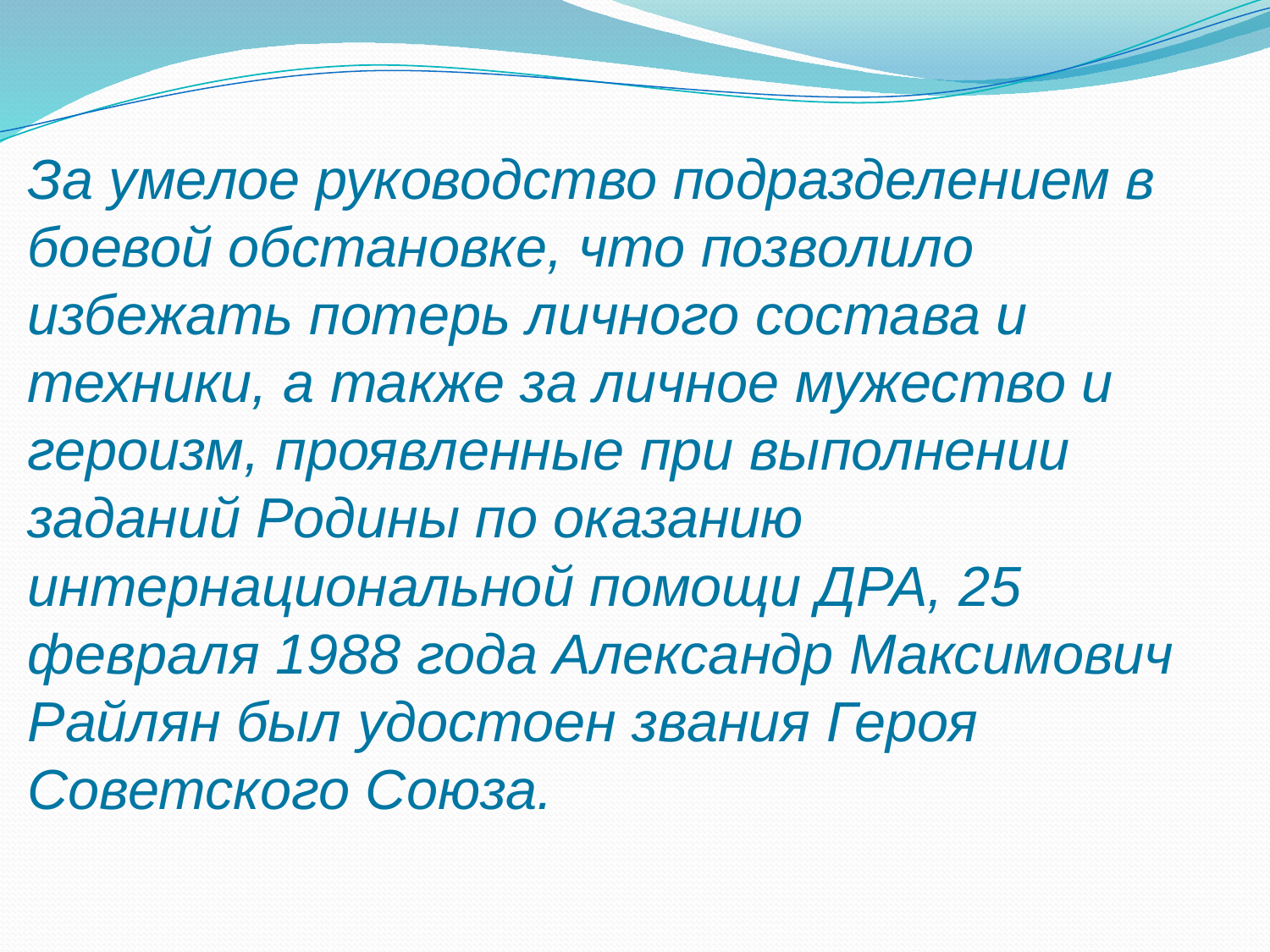

За умелое руководство подразделением в боевой обстановке, что позволило избежать потерь личного состава и техники, а также за личное мужество и героизм, проявленные при выполнении заданий Родины по оказанию интернациональной помощи ДРА, 25 февраля 1988 года Александр Максимович Райлян был удостоен звания Героя Советского Союза.